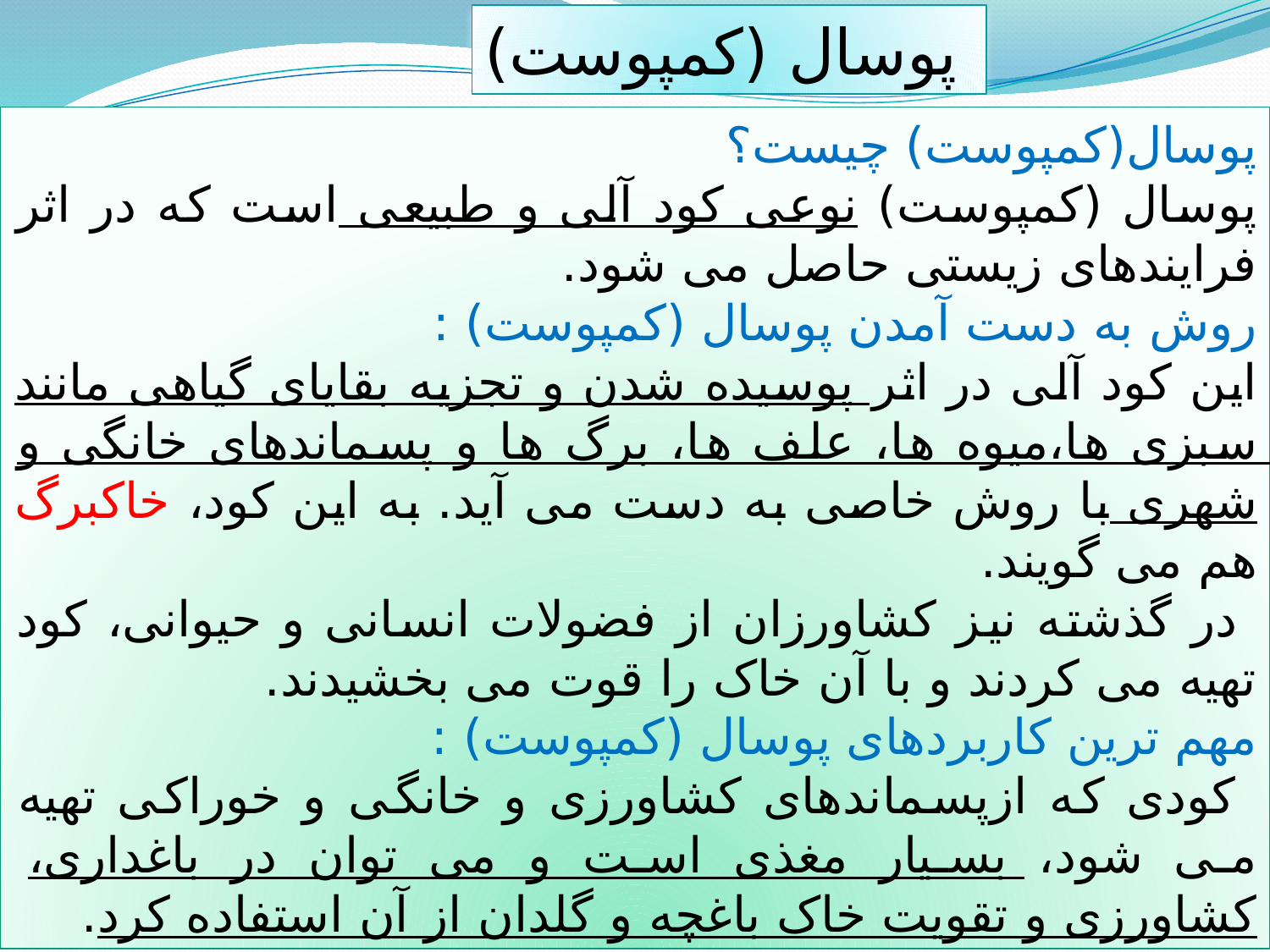

پوسال (کمپوست)
پوسال(کمپوست) چیست؟
پوسال (کمپوست) نوعی کود آلی و طبیعی است که در اثر فرایندهای زیستی حاصل می شود.
روش به دست آمدن پوسال (کمپوست) :
این کود آلی در اثر پوسیده شدن و تجزیه بقایای گیاهی مانند سبزی ها،میوه ها، علف ها، برگ ها و پسماندهای خانگی و شهری با روش خاصی به دست می آید. به این کود، خاکبرگ هم می گویند.
 در گذشته نیز کشاورزان از فضولات انسانی و حیوانی، کود تهیه می کردند و با آن خاک را قوت می بخشیدند.
مهم ترین کاربردهای پوسال (کمپوست) :
 کودی که ازپسماندهای کشاورزی و خانگی و خوراکی تهیه می شود، بسیار مغذی است و می توان در باغداری، کشاورزی و تقویت خاک باغچه و گلدان از آن استفاده کرد.